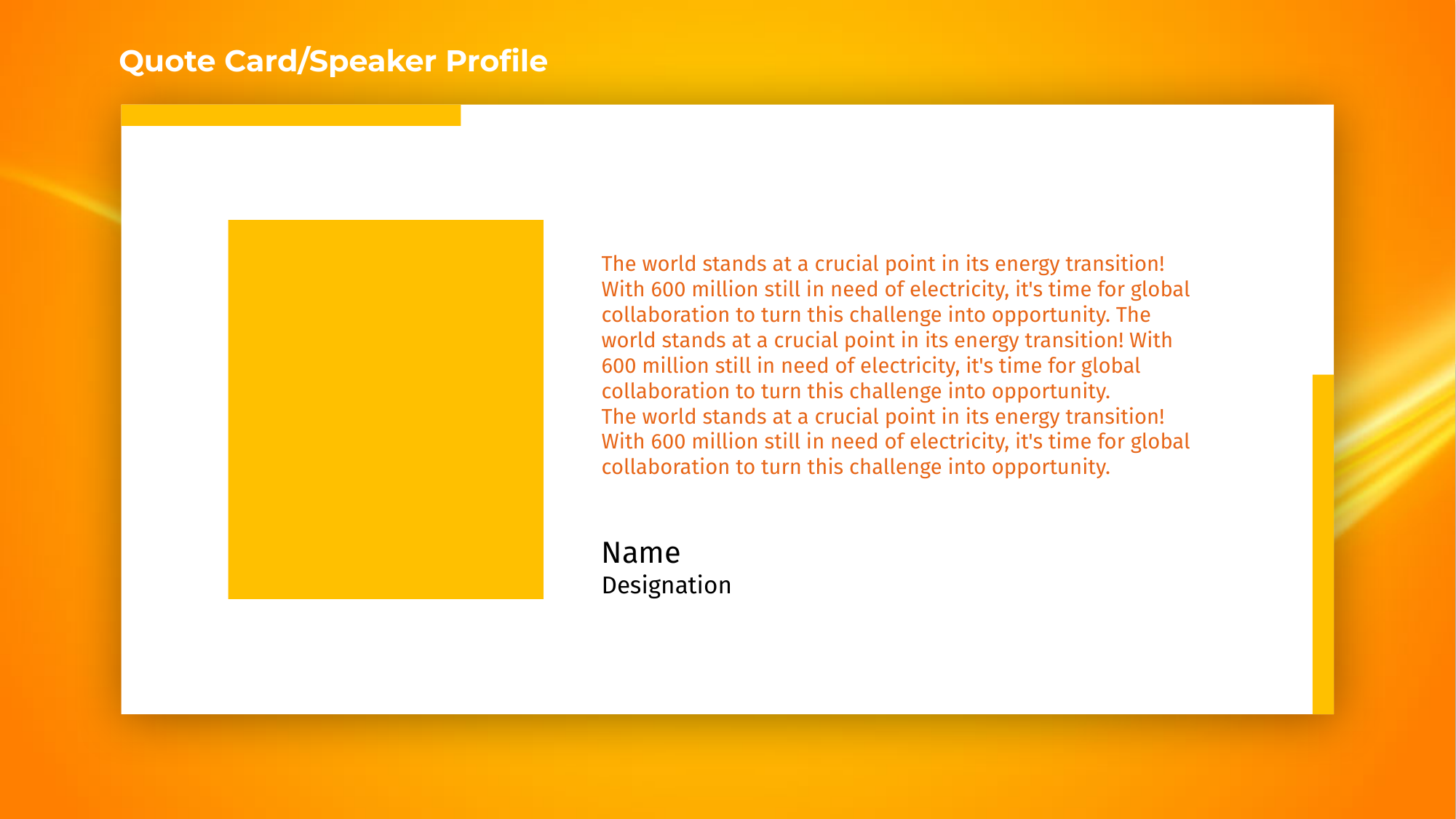

# Quote Card/Speaker Profile

The world stands at a crucial point in its energy transition! With 600 million still in need of electricity, it's time for global collaboration to turn this challenge into opportunity. The world stands at a crucial point in its energy transition! With 600 million still in need of electricity, it's time for global collaboration to turn this challenge into opportunity.
The world stands at a crucial point in its energy transition! With 600 million still in need of electricity, it's time for global collaboration to turn this challenge into opportunity.

Name
Designation